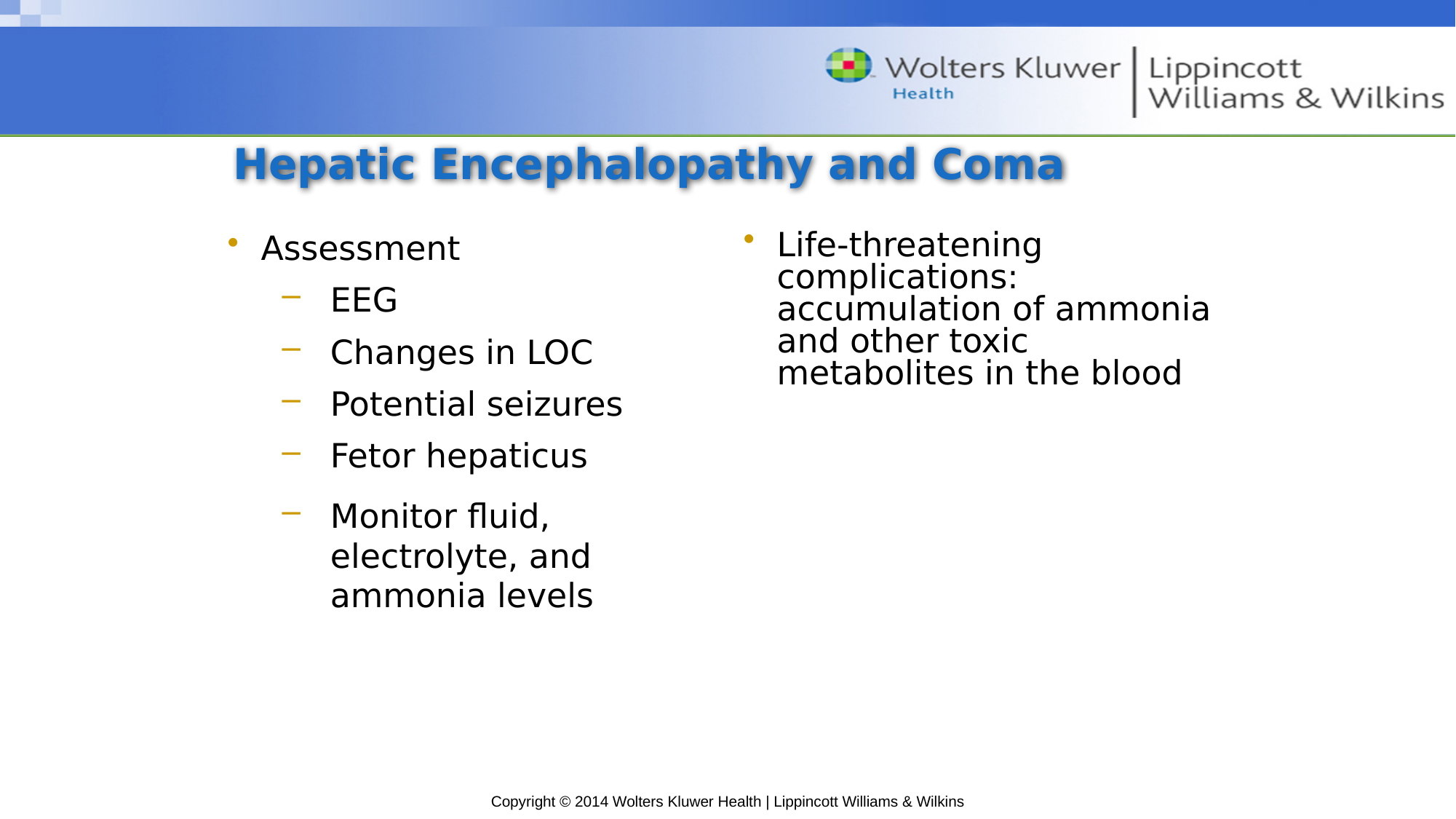

# Hepatic Encephalopathy and Coma
Life-threatening complications: accumulation of ammonia and other toxic metabolites in the blood

Assessment
EEG
Changes in LOC
Potential seizures
Fetor hepaticus
Monitor fluid, electrolyte, and ammonia levels